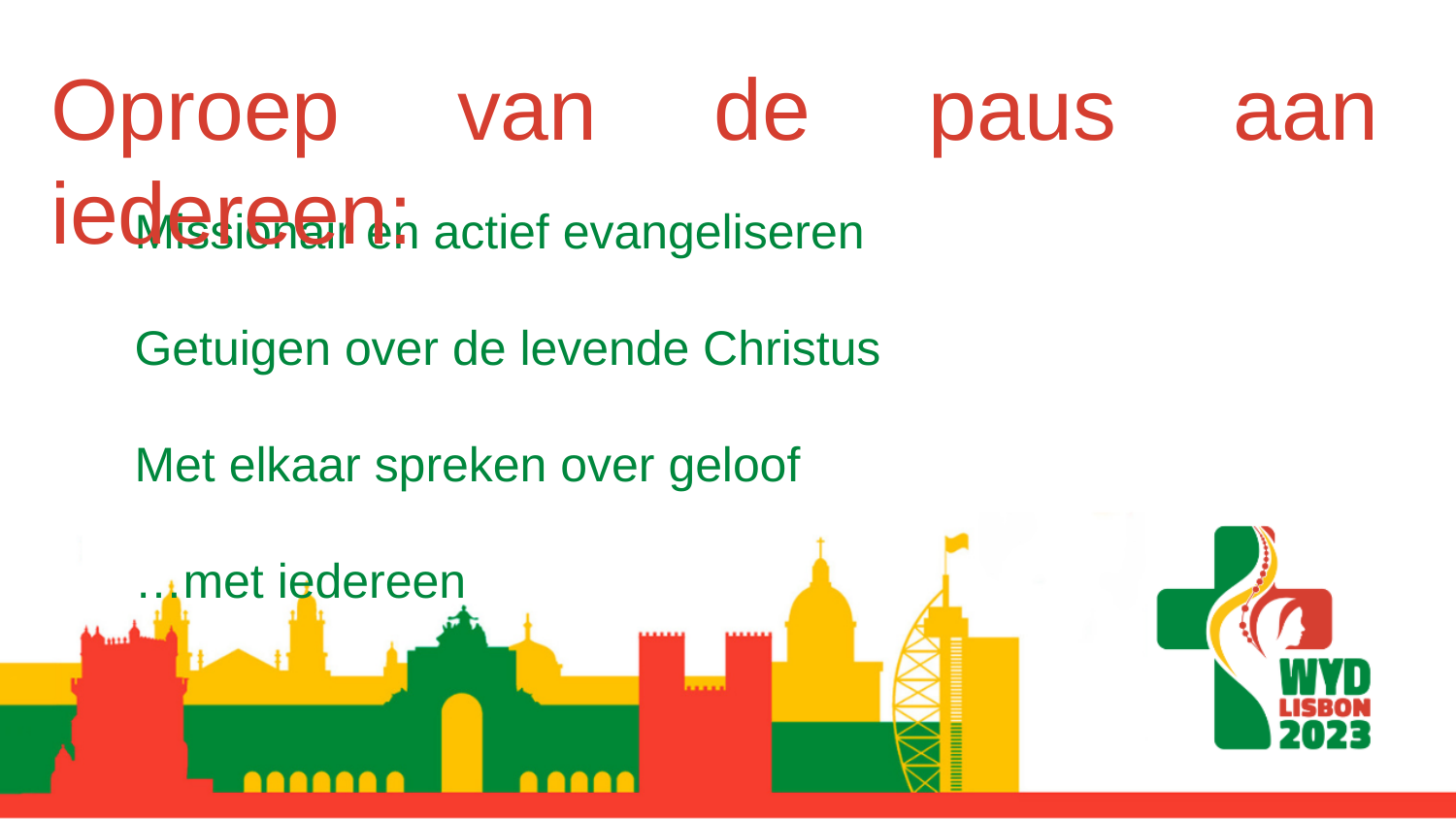

Oproep van de paus aan iedereen:
Missionair en actief evangeliseren

Getuigen over de levende Christus

Met elkaar spreken over geloof

…met iedereen